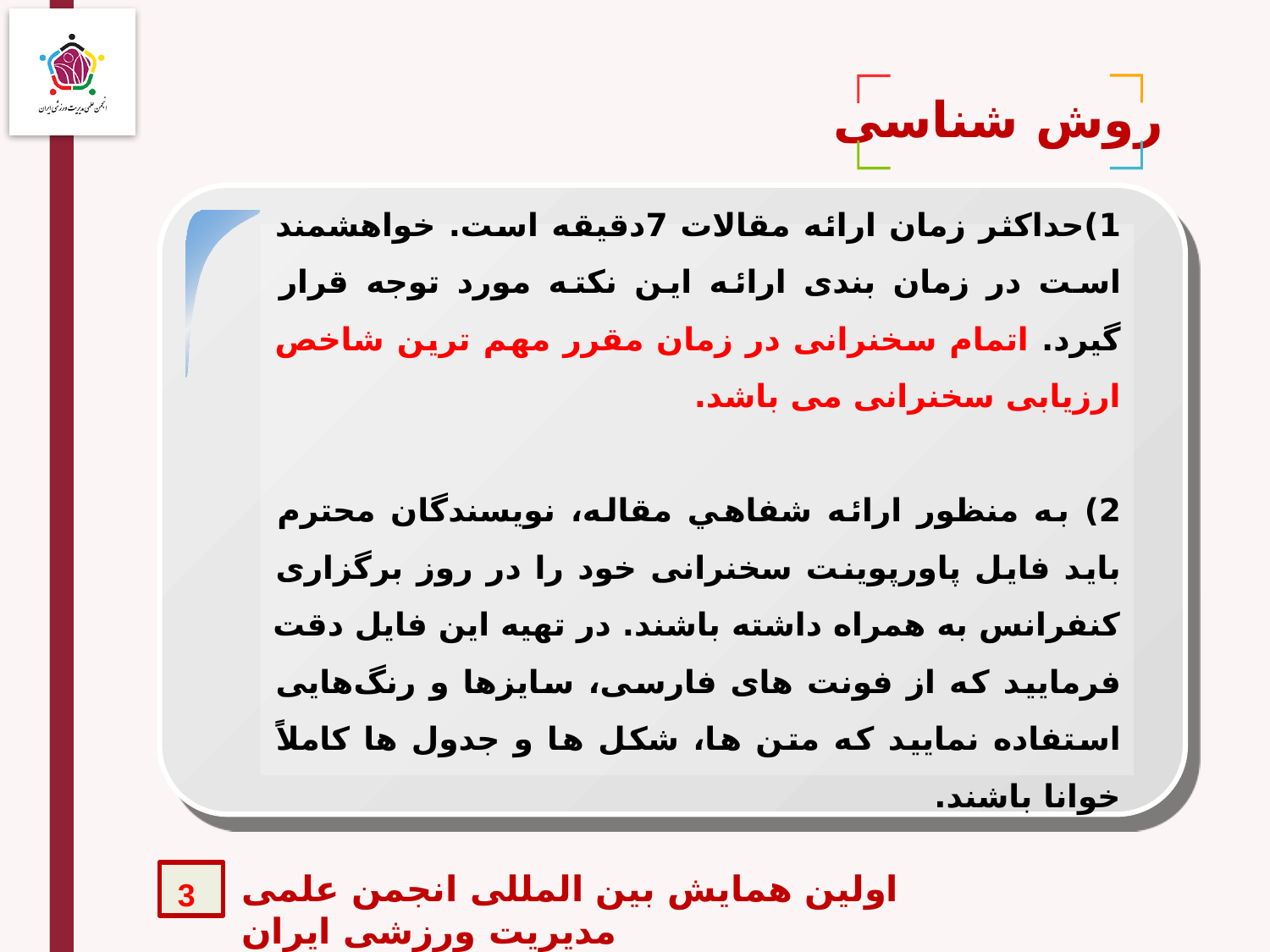

روش شناسی

1)حداکثر زمان ارائه مقالات 7دقیقه است. خواهشمند است در زمان بندی ارائه این نکته مورد توجه قرار گیرد. اتمام سخنرانی در زمان مقرر مهم ترین شاخص ارزیابی سخنرانی می باشد.

2) به منظور ارائه شفاهي مقاله، نويسندگان محترم باید فایل پاورپوینت سخنرانی خود را در روز برگزاری کنفرانس به همراه داشته باشند. در تهیه این فایل دقت فرمایید که از فونت‌ های فارسی، سایزها و رنگ‌هایی استفاده نمایید که متن ها، شکل ها و جدول ها کاملاً خوانا باشند.
اولین همایش بین المللی انجمن علمی مدیریت ورزشی ایران

3